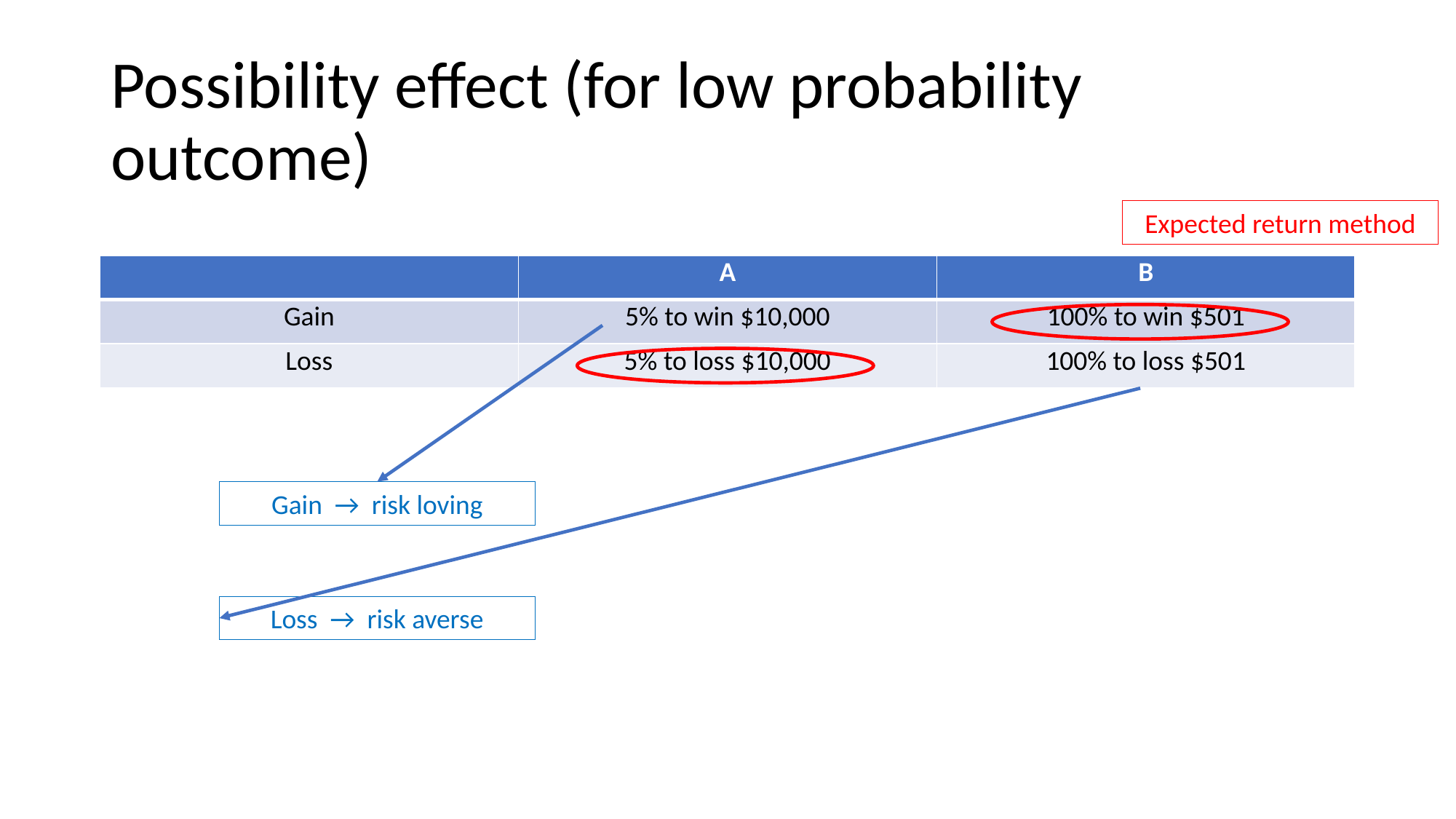

# Possibility effect (for low probability outcome)
Expected return method
|  | A | B |
| --- | --- | --- |
| Gain | 5% to win $10,000 | 100% to win $501 |
| Loss | 5% to loss $10,000 | 100% to loss $501 |

Gain  →  risk loving
Loss  →  risk averse